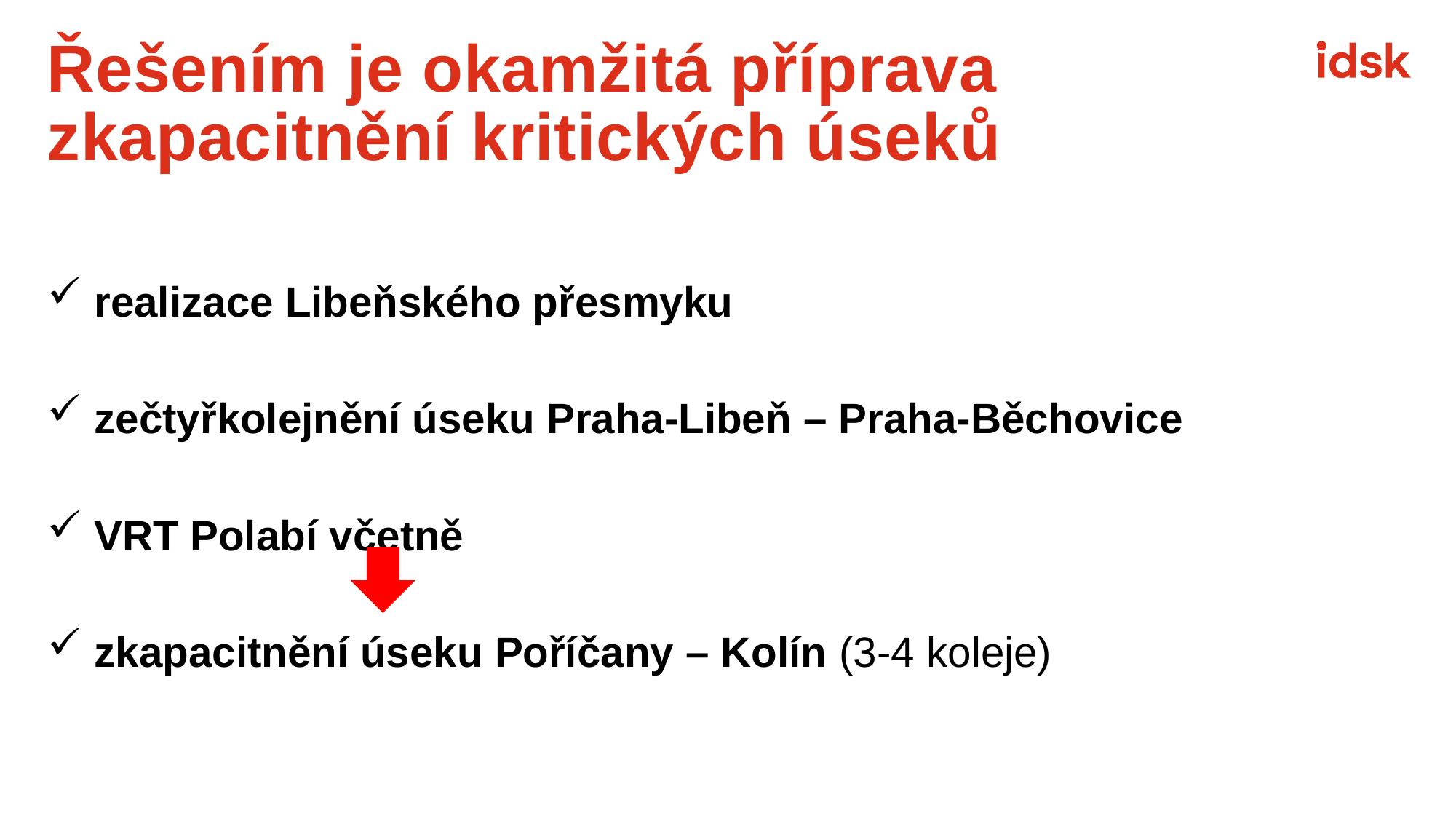

# Řešením je okamžitá příprava zkapacitnění kritických úseků
 realizace Libeňského přesmyku
 zečtyřkolejnění úseku Praha-Libeň – Praha-Běchovice
 VRT Polabí včetně
 zkapacitnění úseku Poříčany – Kolín (3-4 koleje)